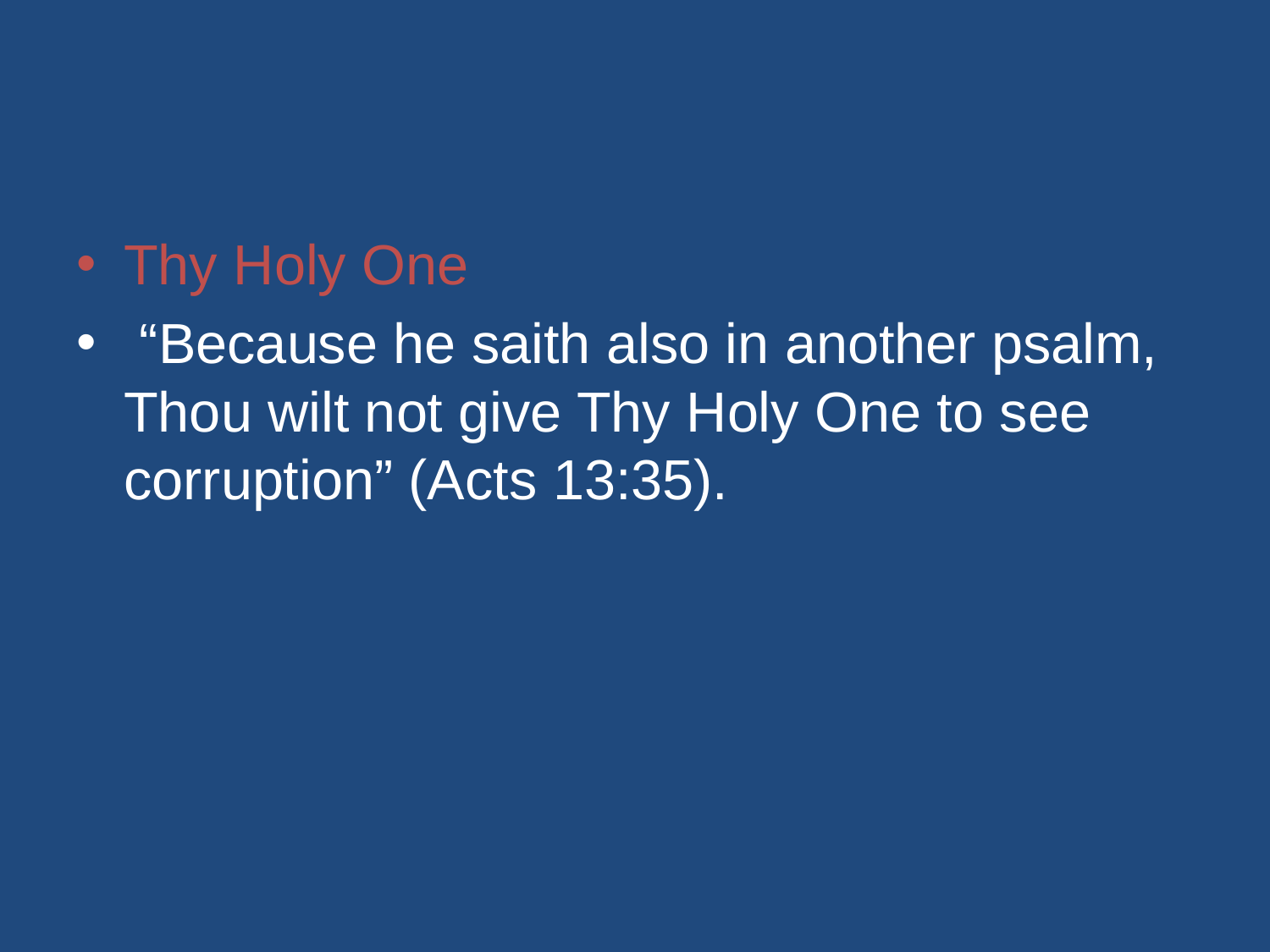

#
Thy Holy One
 “Because he saith also in another psalm, Thou wilt not give Thy Holy One to see corruption” (Acts 13:35).